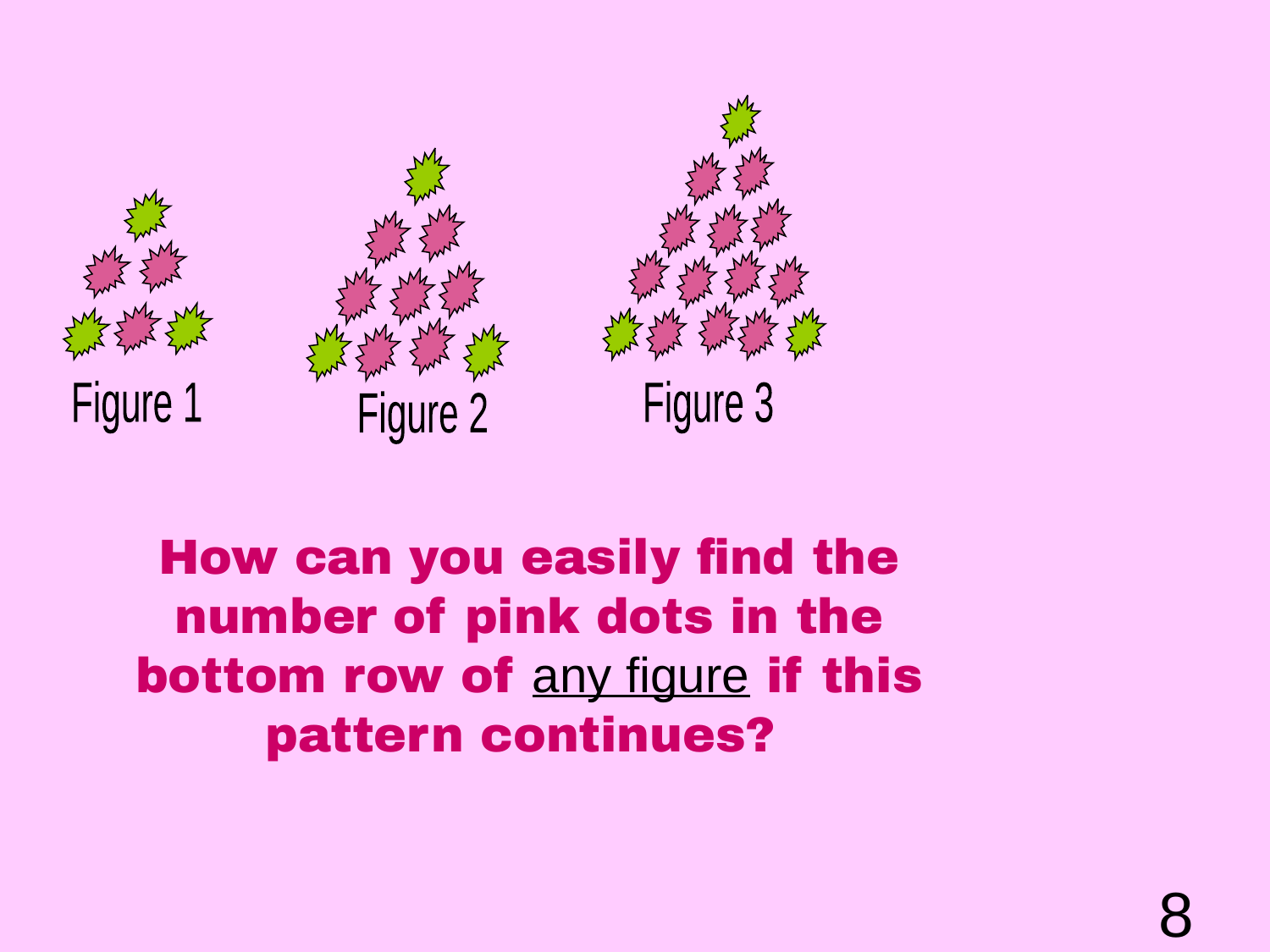

Figure 1
Figure 3
Figure 2
How can you easily find the number of pink dots in the bottom row of any figure if this pattern continues?
8